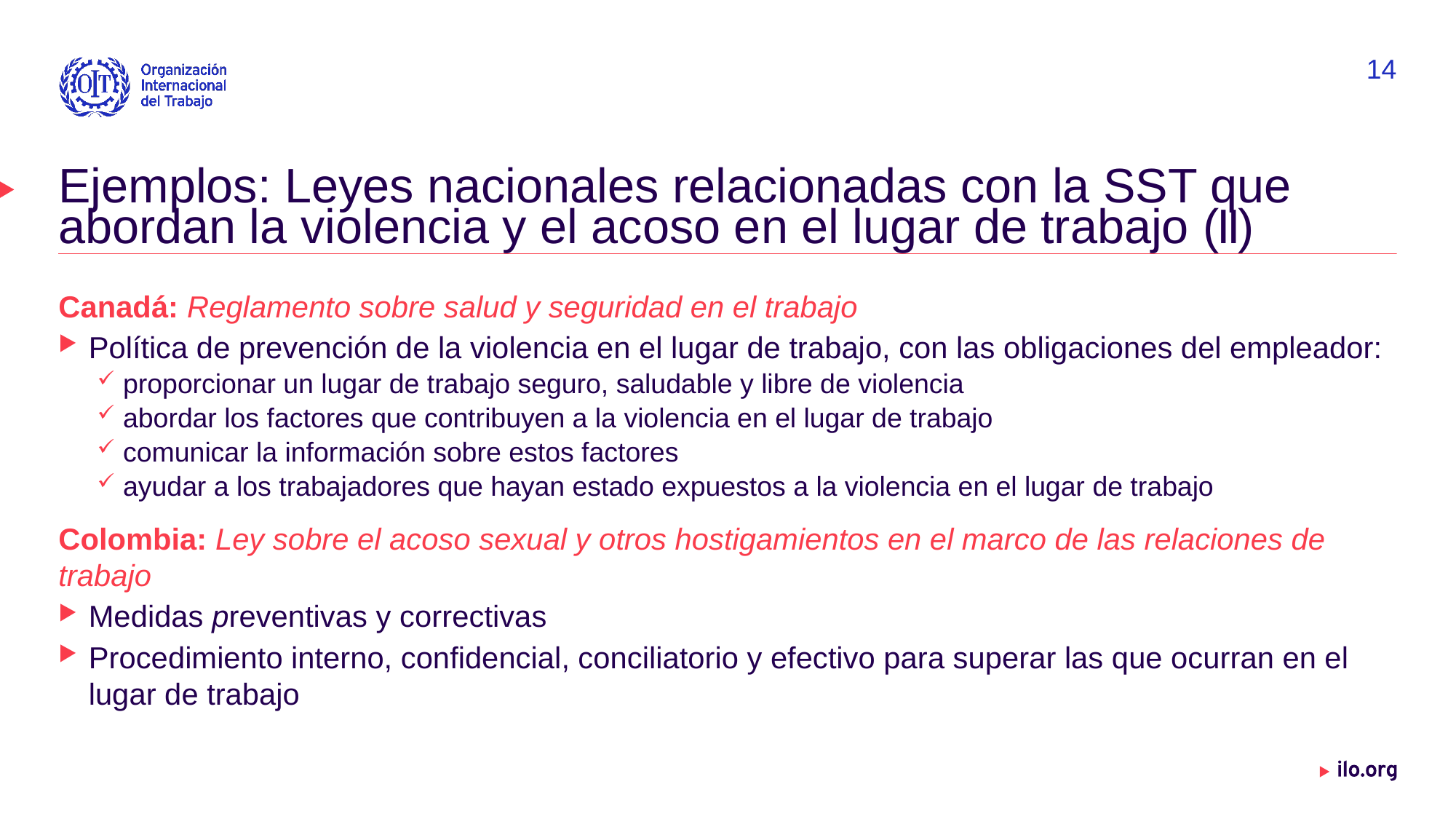

14
# Ejemplos: Leyes nacionales relacionadas con la SST que abordan la violencia y el acoso en el lugar de trabajo (II)
Canadá: Reglamento sobre salud y seguridad en el trabajo
Política de prevención de la violencia en el lugar de trabajo, con las obligaciones del empleador:
proporcionar un lugar de trabajo seguro, saludable y libre de violencia
abordar los factores que contribuyen a la violencia en el lugar de trabajo
comunicar la información sobre estos factores
ayudar a los trabajadores que hayan estado expuestos a la violencia en el lugar de trabajo
Colombia: Ley sobre el acoso sexual y otros hostigamientos en el marco de las relaciones de trabajo
Medidas preventivas y correctivas
Procedimiento interno, confidencial, conciliatorio y efectivo para superar las que ocurran en el lugar de trabajo
Date: Monday / 01 / October / 2019